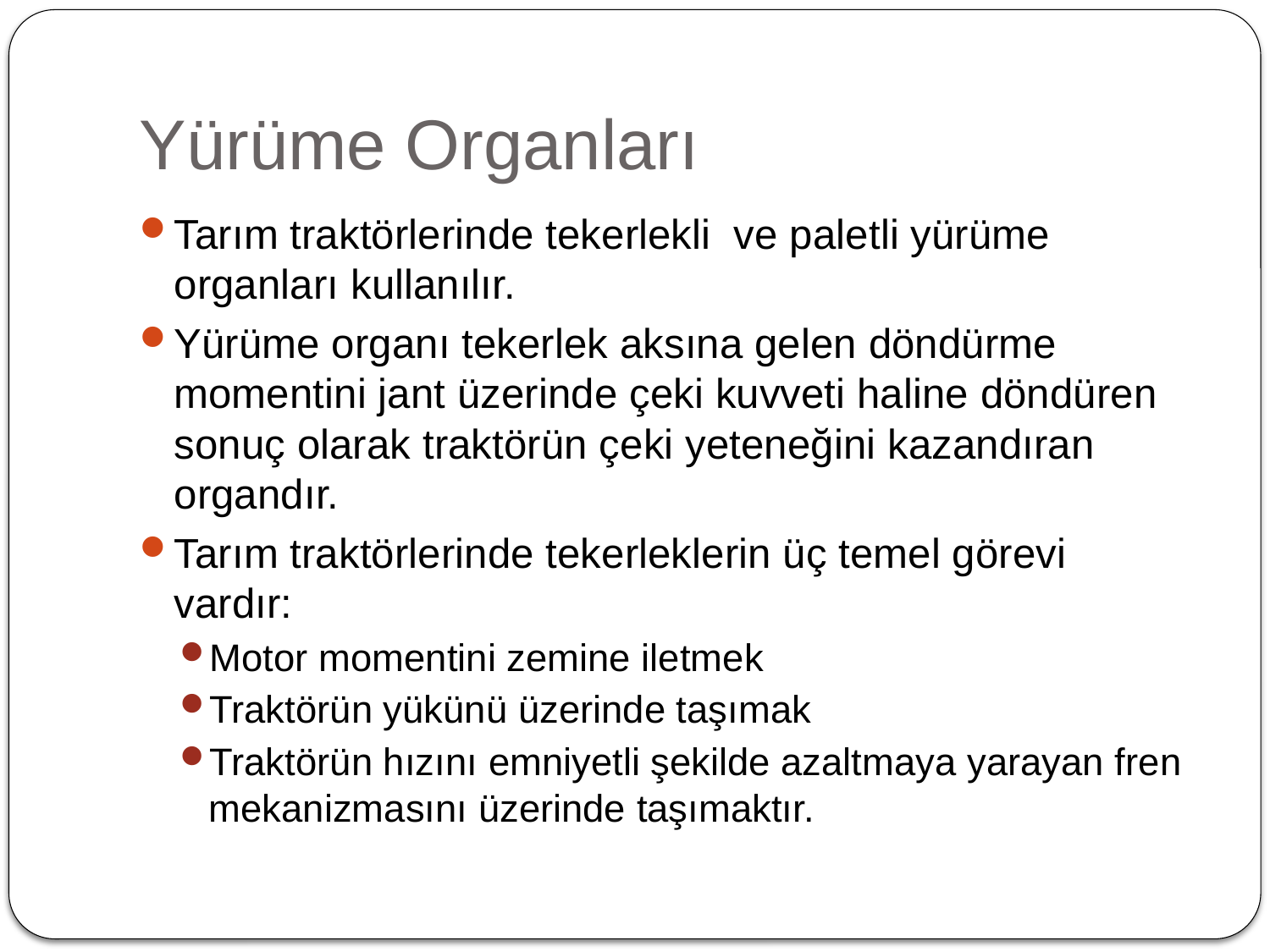

# Yürüme Organları
Tarım traktörlerinde tekerlekli  ve paletli yürüme organları kullanılır.
Yürüme organı tekerlek aksına gelen döndürme momentini jant üzerinde çeki kuvveti haline döndüren sonuç olarak traktörün çeki yeteneğini kazandıran organdır.
Tarım traktörlerinde tekerleklerin üç temel görevi vardır:
Motor momentini zemine iletmek
Traktörün yükünü üzerinde taşımak
Traktörün hızını emniyetli şekilde azaltmaya yarayan fren mekanizmasını üzerinde taşımaktır.